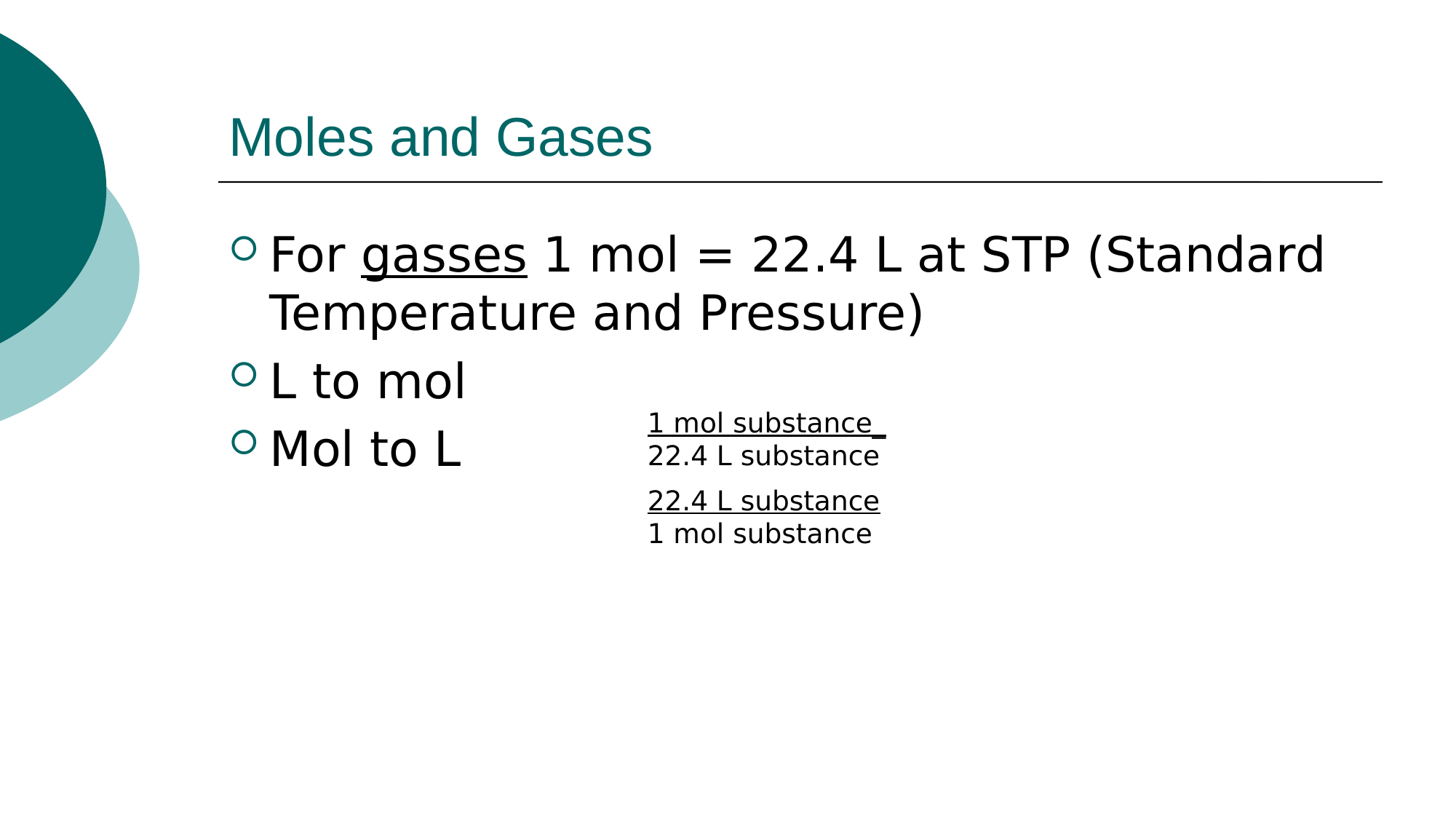

# Moles and Gases
For gasses 1 mol = 22.4 L at STP (Standard Temperature and Pressure)
L to mol
Mol to L
1 mol substance_
22.4 L substance
22.4 L substance
1 mol substance